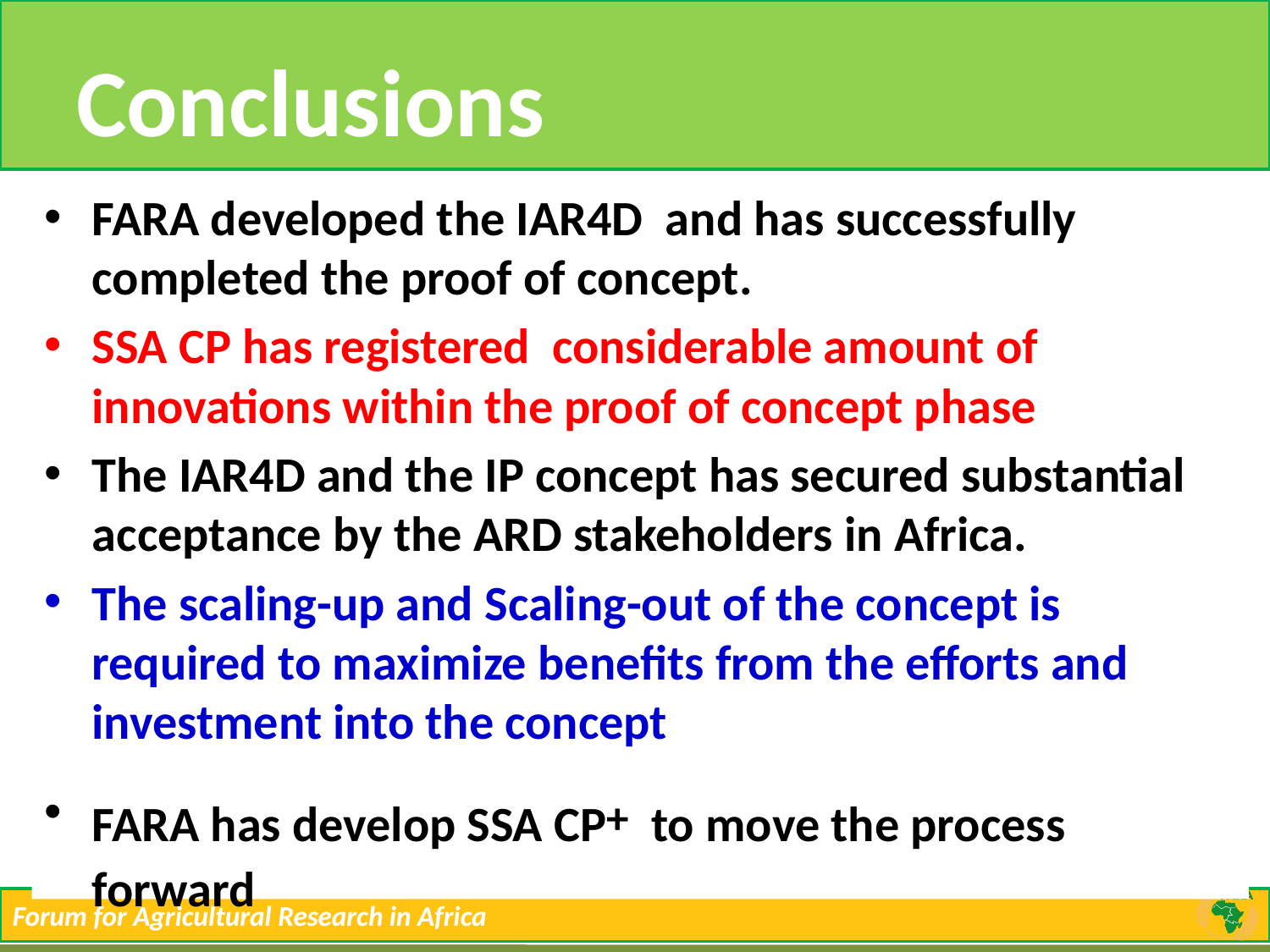

# Conclusions
FARA developed the IAR4D  and has successfully completed the proof of concept.
SSA CP has registered  considerable amount of innovations within the proof of concept phase
The IAR4D and the IP concept has secured substantial acceptance by the ARD stakeholders in Africa.
The scaling-up and Scaling-out of the concept is required to maximize benefits from the efforts and investment into the concept
FARA has develop SSA CP+  to move the process forward